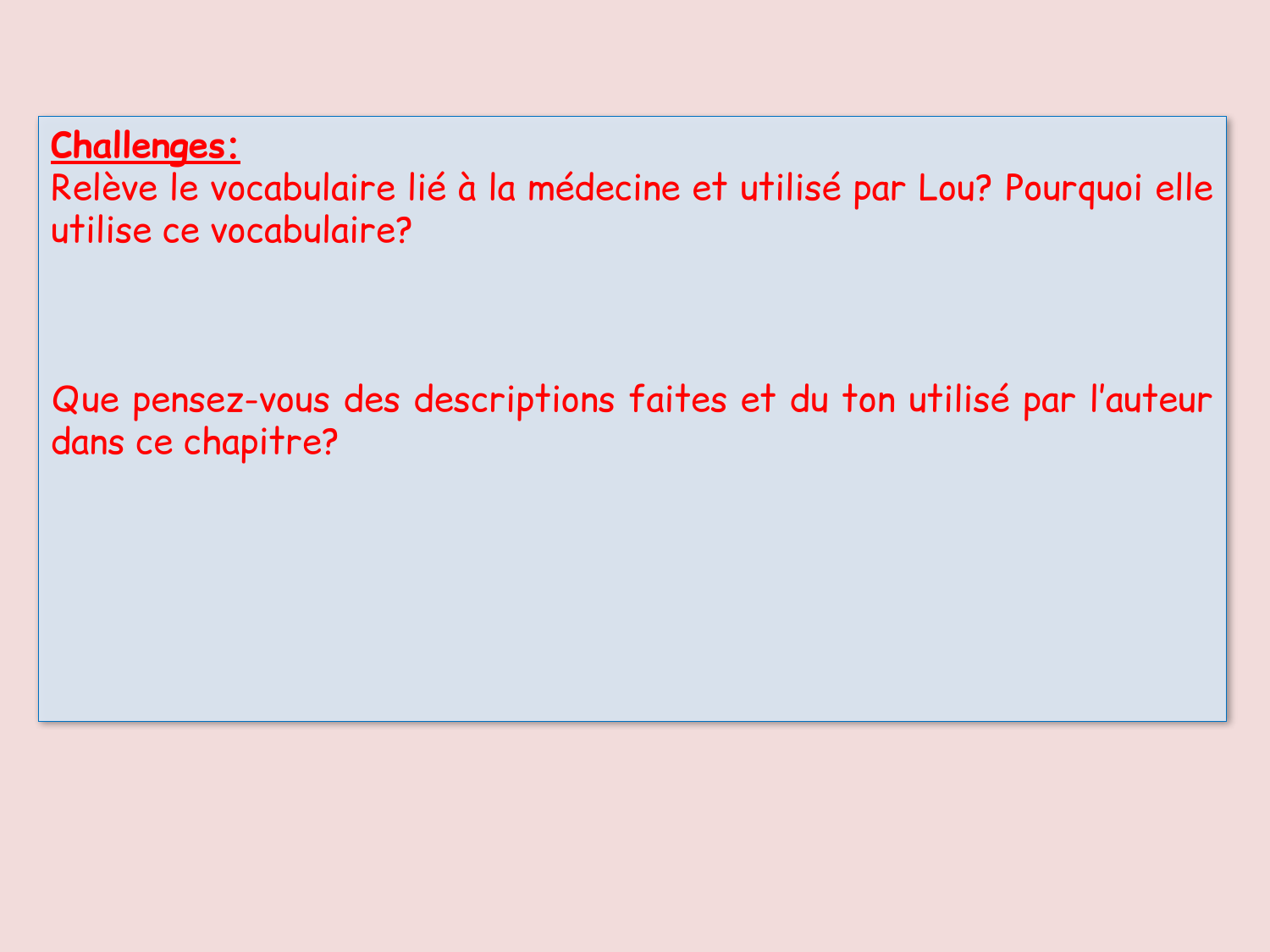

Challenges:
Relève le vocabulaire lié à la médecine et utilisé par Lou? Pourquoi elle utilise ce vocabulaire?

Que pensez-vous des descriptions faites et du ton utilisé par l’auteur dans ce chapitre?